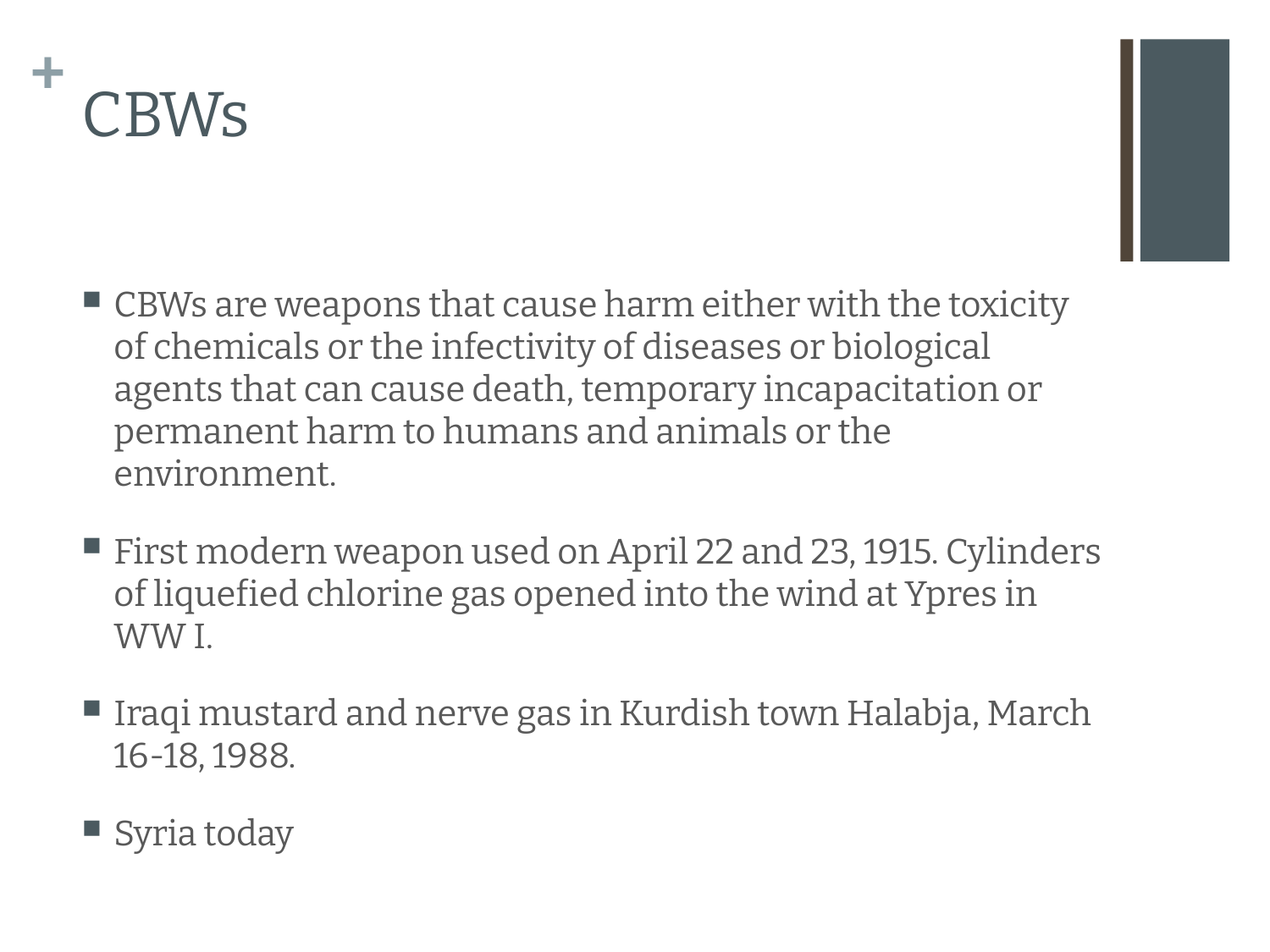

# CBWs
CBWs are weapons that cause harm either with the toxicity of chemicals or the infectivity of diseases or biological agents that can cause death, temporary incapacitation or permanent harm to humans and animals or the environment.
First modern weapon used on April 22 and 23, 1915. Cylinders of liquefied chlorine gas opened into the wind at Ypres in WW I.
Iraqi mustard and nerve gas in Kurdish town Halabja, March 16-18, 1988.
Syria today